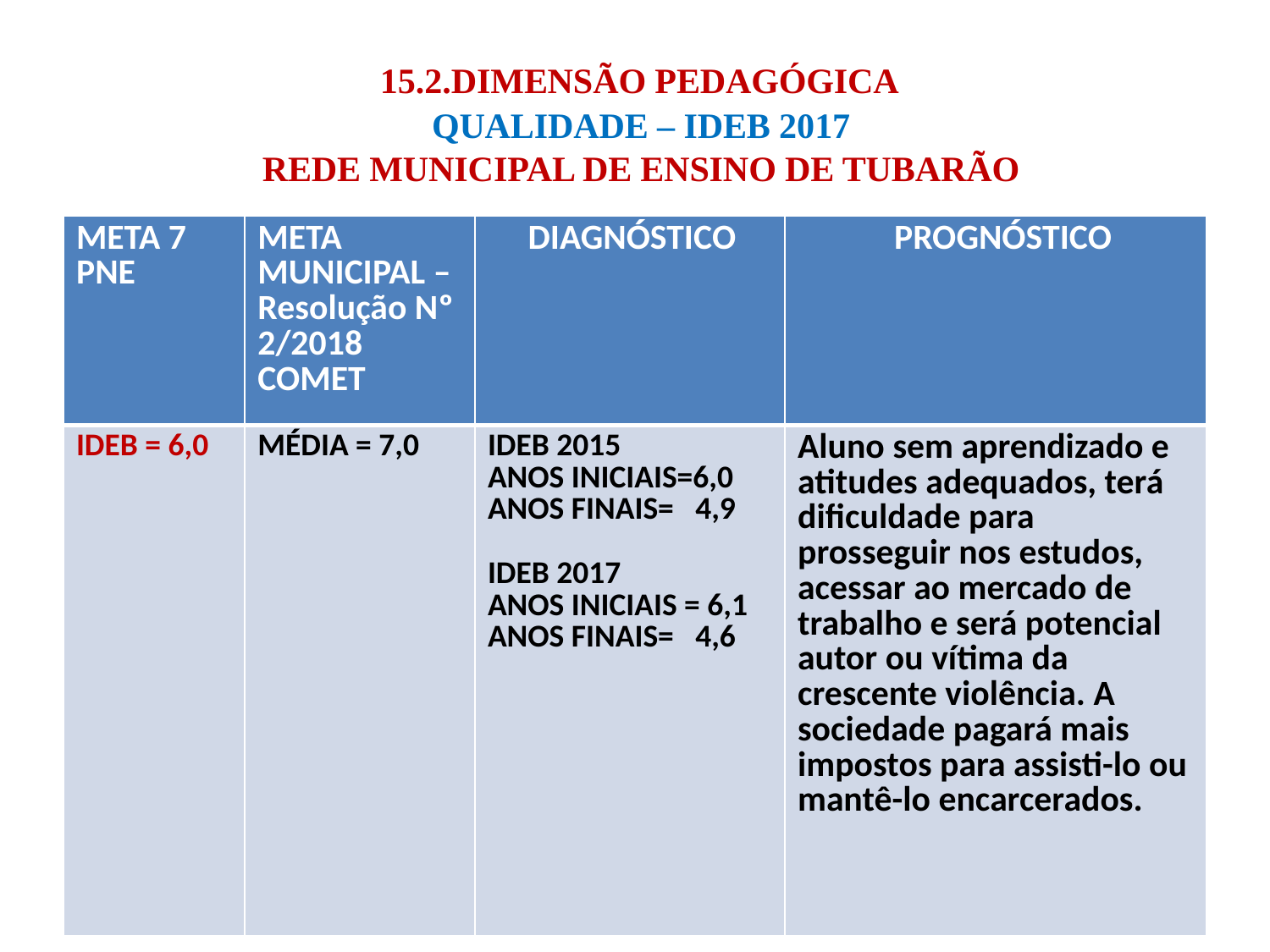

# 15.2.DIMENSÃO PEDAGÓGICA QUALIDADE – IDEB 2017 REDE MUNICIPAL DE ENSINO DE TUBARÃO
| META 7 PNE | META MUNICIPAL – Resolução Nº 2/2018 COMET | DIAGNÓSTICO | PROGNÓSTICO |
| --- | --- | --- | --- |
| IDEB = 6,0 | MÉDIA = 7,0 | IDEB 2015 ANOS INICIAIS=6,0 ANOS FINAIS= 4,9 IDEB 2017 ANOS INICIAIS = 6,1 ANOS FINAIS= 4,6 | Aluno sem aprendizado e atitudes adequados, terá dificuldade para prosseguir nos estudos, acessar ao mercado de trabalho e será potencial autor ou vítima da crescente violência. A sociedade pagará mais impostos para assisti-lo ou mantê-lo encarcerados. |
33